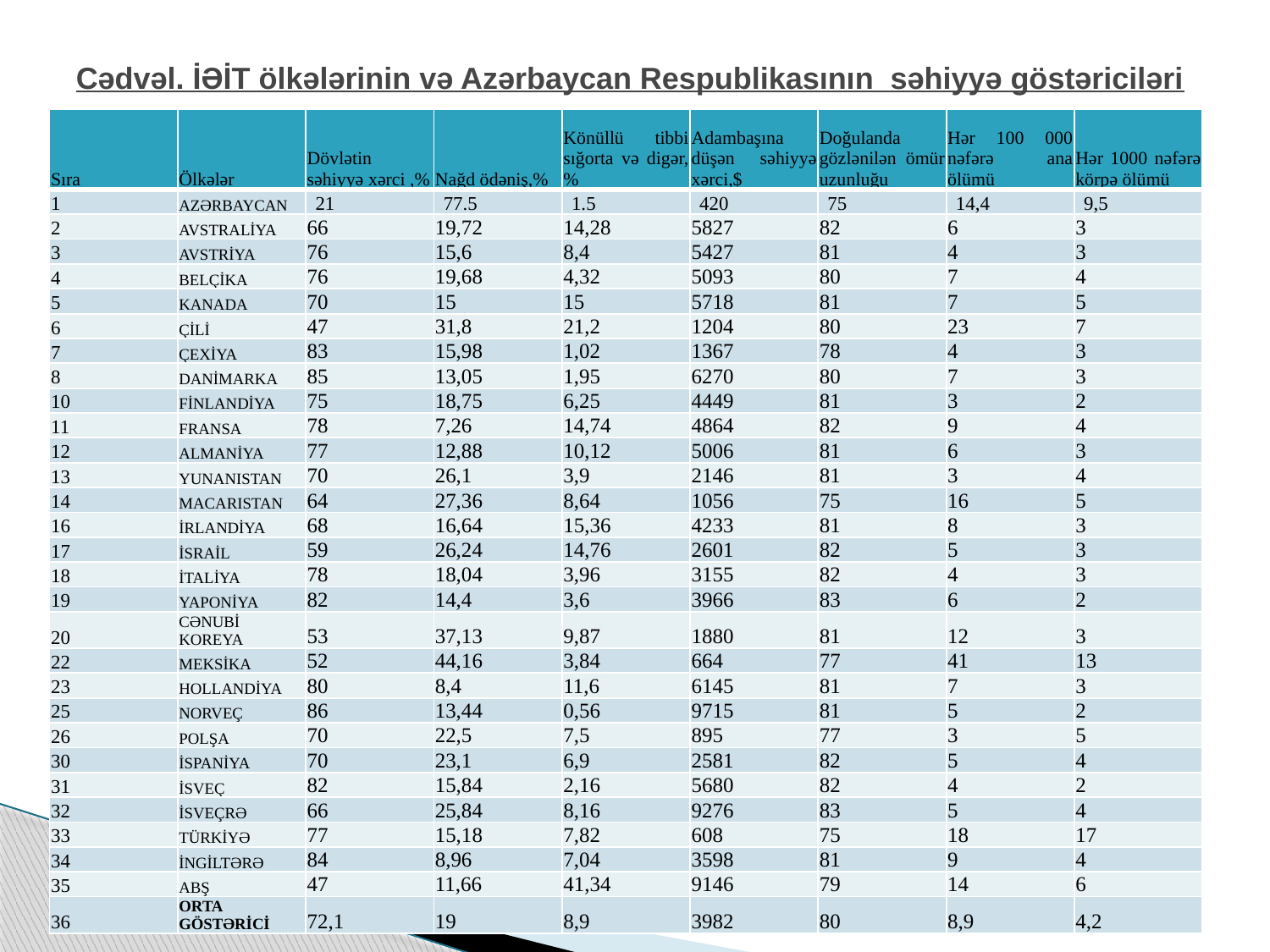

# Cədvəl. İƏİT ölkələrinin və Azərbaycan Respublikasının  səhiyyə göstəriciləri
| Sıra | Ölkələr | Dövlətin səhiyyə xərci ,% | Nağd ödəniş,% | Könüllü tibbi sığorta və digər,% | Adambaşına düşən səhiyyə xərci,$ | Doğulanda gözlənilən ömür uzunluğu | Hər 100 000 nəfərə ana ölümü | Hər 1000 nəfərə körpə ölümü |
| --- | --- | --- | --- | --- | --- | --- | --- | --- |
| 1 | AZƏRBAYCAN | 21 | 77.5 | 1.5 | 420 | 75 | 14,4 | 9,5 |
| 2 | AVSTRALİYA | 66 | 19,72 | 14,28 | 5827 | 82 | 6 | 3 |
| 3 | AVSTRİYA | 76 | 15,6 | 8,4 | 5427 | 81 | 4 | 3 |
| 4 | BELÇİKA | 76 | 19,68 | 4,32 | 5093 | 80 | 7 | 4 |
| 5 | KANADA | 70 | 15 | 15 | 5718 | 81 | 7 | 5 |
| 6 | ÇİLİ | 47 | 31,8 | 21,2 | 1204 | 80 | 23 | 7 |
| 7 | ÇEXİYA | 83 | 15,98 | 1,02 | 1367 | 78 | 4 | 3 |
| 8 | DANİMARKA | 85 | 13,05 | 1,95 | 6270 | 80 | 7 | 3 |
| 10 | FİNLANDİYA | 75 | 18,75 | 6,25 | 4449 | 81 | 3 | 2 |
| 11 | FRANSA | 78 | 7,26 | 14,74 | 4864 | 82 | 9 | 4 |
| 12 | ALMANİYA | 77 | 12,88 | 10,12 | 5006 | 81 | 6 | 3 |
| 13 | YUNANISTAN | 70 | 26,1 | 3,9 | 2146 | 81 | 3 | 4 |
| 14 | MACARISTAN | 64 | 27,36 | 8,64 | 1056 | 75 | 16 | 5 |
| 16 | İRLANDİYA | 68 | 16,64 | 15,36 | 4233 | 81 | 8 | 3 |
| 17 | İSRAİL | 59 | 26,24 | 14,76 | 2601 | 82 | 5 | 3 |
| 18 | İTALİYA | 78 | 18,04 | 3,96 | 3155 | 82 | 4 | 3 |
| 19 | YAPONİYA | 82 | 14,4 | 3,6 | 3966 | 83 | 6 | 2 |
| 20 | CƏNUBİ KOREYA | 53 | 37,13 | 9,87 | 1880 | 81 | 12 | 3 |
| 22 | MEKSİKA | 52 | 44,16 | 3,84 | 664 | 77 | 41 | 13 |
| 23 | HOLLANDİYA | 80 | 8,4 | 11,6 | 6145 | 81 | 7 | 3 |
| 25 | NORVEÇ | 86 | 13,44 | 0,56 | 9715 | 81 | 5 | 2 |
| 26 | POLŞA | 70 | 22,5 | 7,5 | 895 | 77 | 3 | 5 |
| 30 | İSPANİYA | 70 | 23,1 | 6,9 | 2581 | 82 | 5 | 4 |
| 31 | İSVEÇ | 82 | 15,84 | 2,16 | 5680 | 82 | 4 | 2 |
| 32 | İSVEÇRƏ | 66 | 25,84 | 8,16 | 9276 | 83 | 5 | 4 |
| 33 | TÜRKİYƏ | 77 | 15,18 | 7,82 | 608 | 75 | 18 | 17 |
| 34 | İNGİLTƏRƏ | 84 | 8,96 | 7,04 | 3598 | 81 | 9 | 4 |
| 35 | ABŞ | 47 | 11,66 | 41,34 | 9146 | 79 | 14 | 6 |
| 36 | ORTA GÖSTƏRİCİ | 72,1 | 19 | 8,9 | 3982 | 80 | 8,9 | 4,2 |